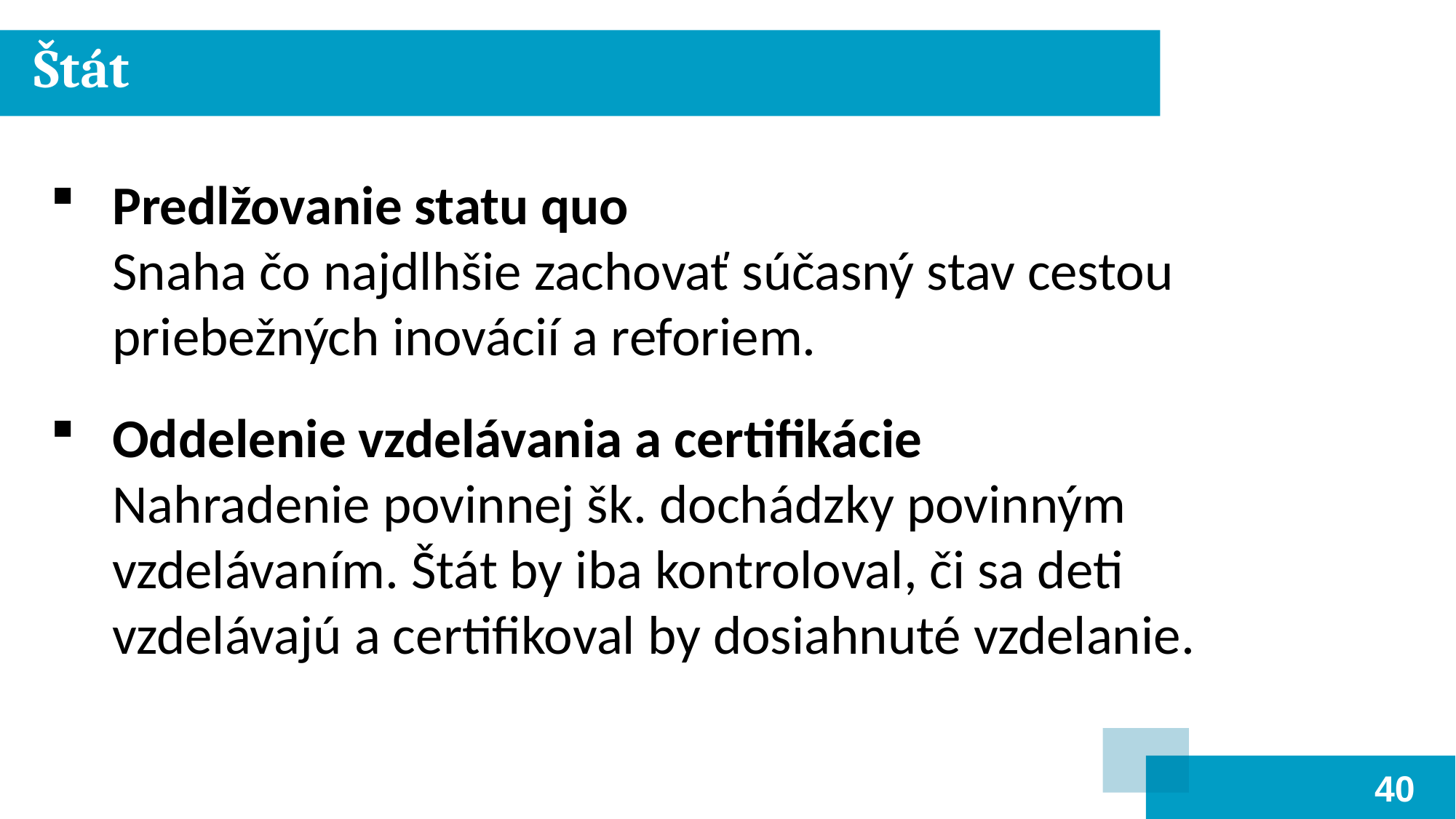

Štát
Predlžovanie statu quo
Snaha čo najdlhšie zachovať súčasný stav cestou priebežných inovácií a reforiem.
Oddelenie vzdelávania a certifikácie
Nahradenie povinnej šk. dochádzky povinným vzdelávaním. Štát by iba kontroloval, či sa deti vzdelávajú a certifikoval by dosiahnuté vzdelanie.